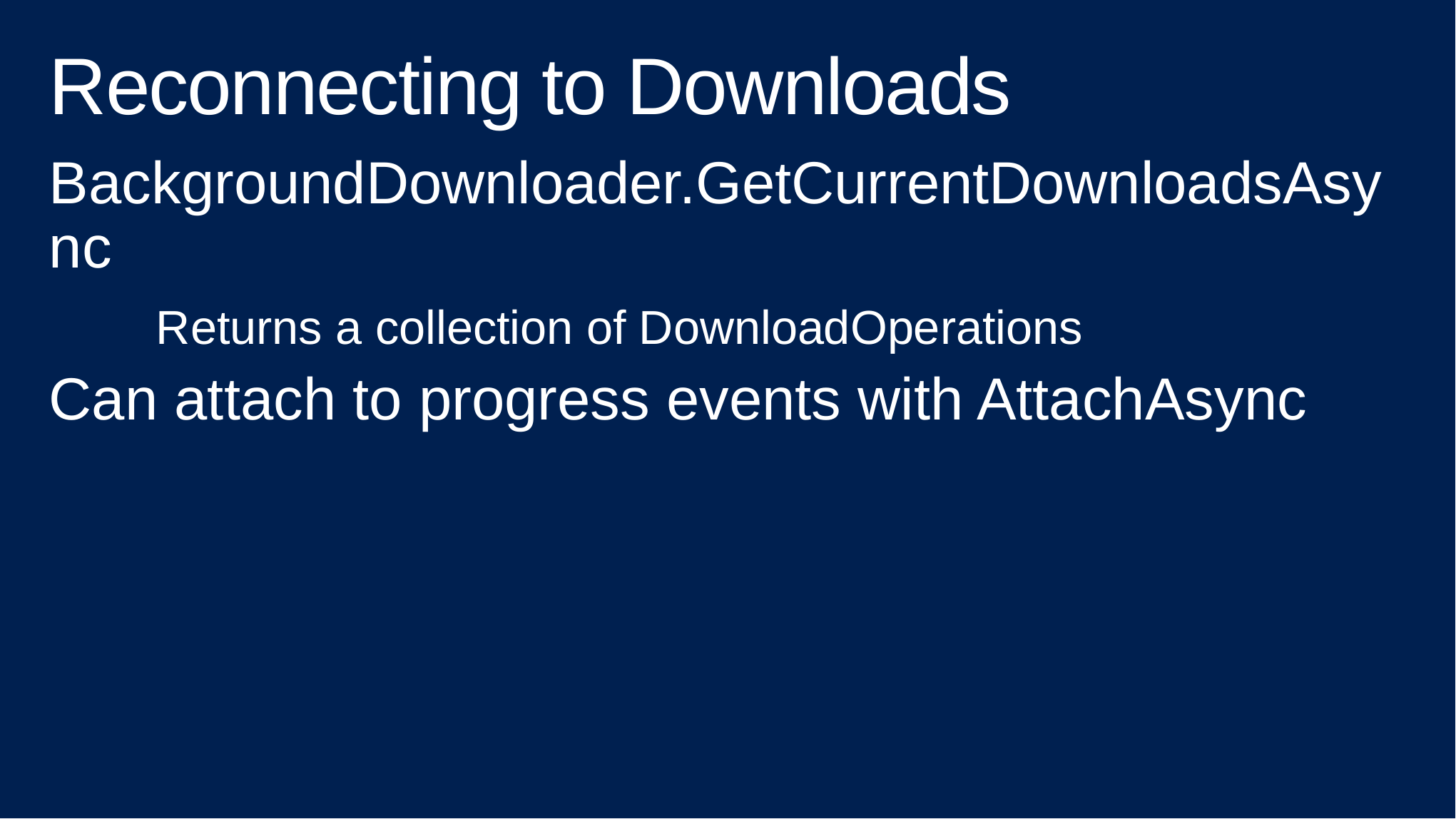

# Reconnecting to Downloads
BackgroundDownloader.GetCurrentDownloadsAsync
	Returns a collection of DownloadOperations
Can attach to progress events with AttachAsync